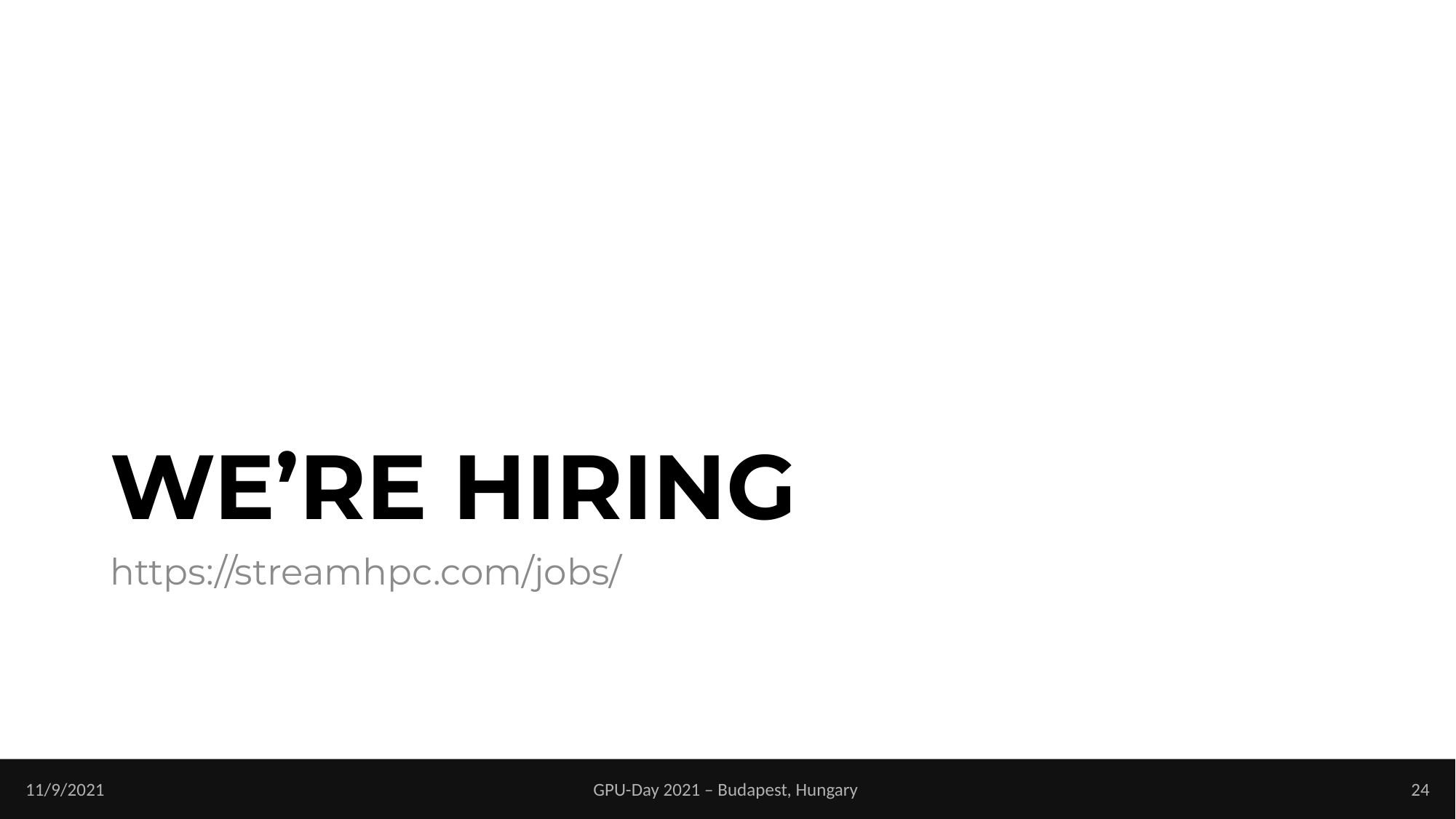

# WE’RE HIRING
https://streamhpc.com/jobs/
11/9/2021
GPU-Day 2021 – Budapest, Hungary
24